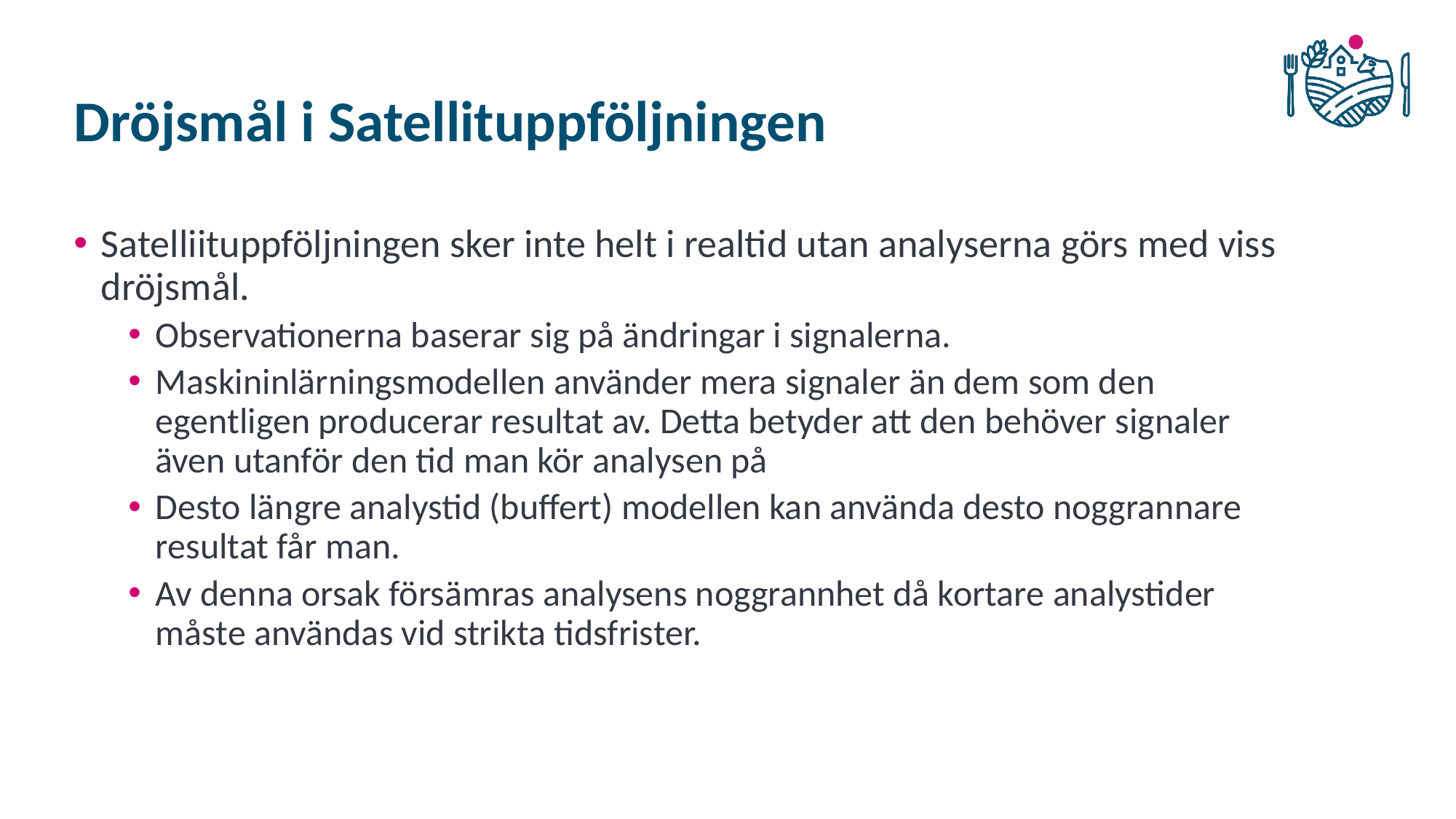

# Dröjsmål i Satellituppföljningen
Satelliituppföljningen sker inte helt i realtid utan analyserna görs med viss dröjsmål.
Observationerna baserar sig på ändringar i signalerna.
Maskininlärningsmodellen använder mera signaler än dem som den egentligen producerar resultat av. Detta betyder att den behöver signaler även utanför den tid man kör analysen på
Desto längre analystid (buffert) modellen kan använda desto noggrannare resultat får man.
Av denna orsak försämras analysens noggrannhet då kortare analystider måste användas vid strikta tidsfrister.